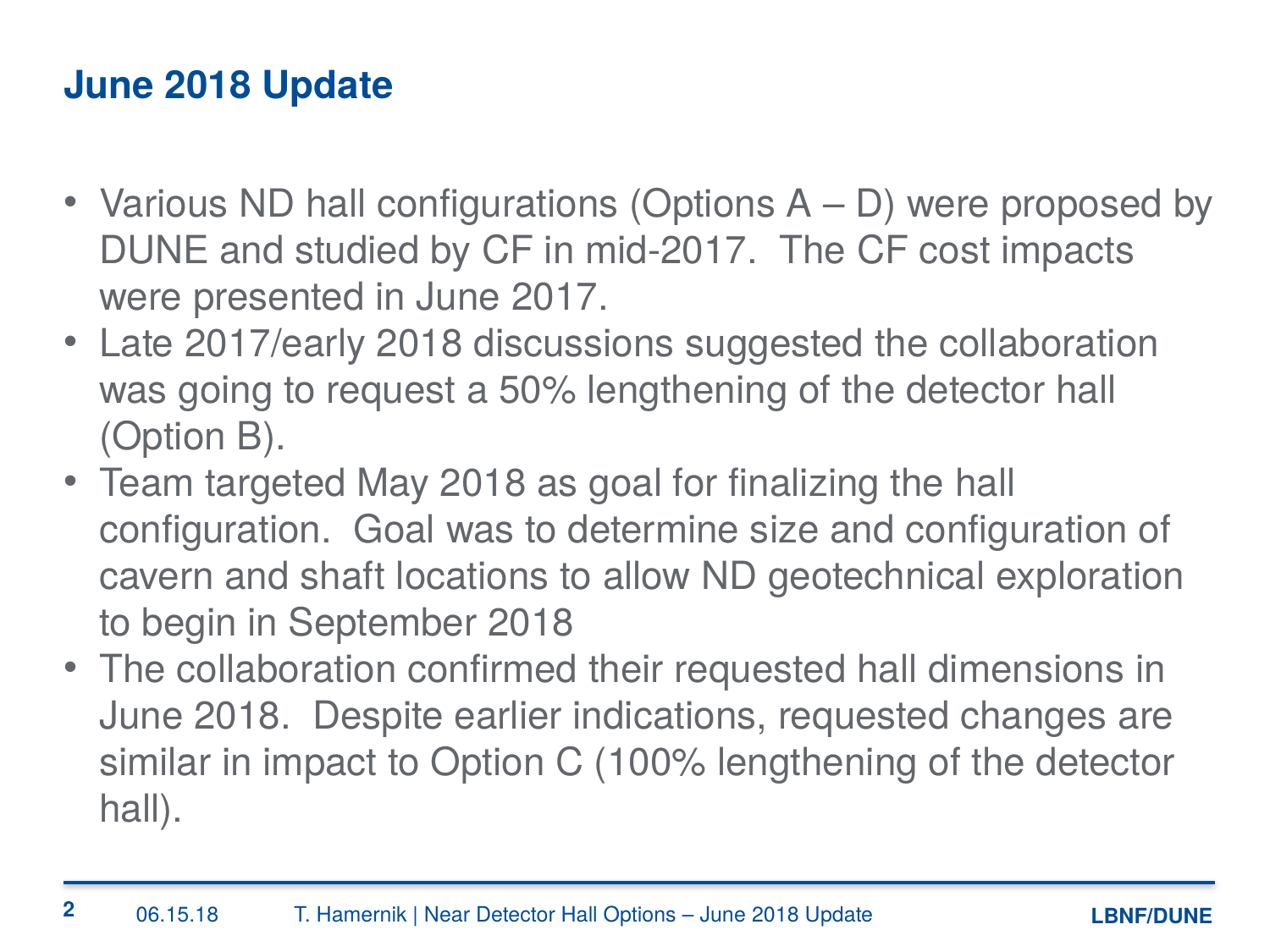

# June 2018 Update
Various ND hall configurations (Options A – D) were proposed by DUNE and studied by CF in mid-2017.  The CF cost impacts were presented in June 2017.
Late 2017/early 2018 discussions suggested the collaboration was going to request a 50% lengthening of the detector hall (Option B).
Team targeted May 2018 as goal for finalizing the hall configuration.  Goal was to determine size and configuration of cavern and shaft locations to allow ND geotechnical exploration to begin in September 2018
The collaboration confirmed their requested hall dimensions in June 2018.  Despite earlier indications, requested changes are similar in impact to Option C (100% lengthening of the detector hall).
2
06.15.18
T. Hamernik | Near Detector Hall Options – June 2018 Update